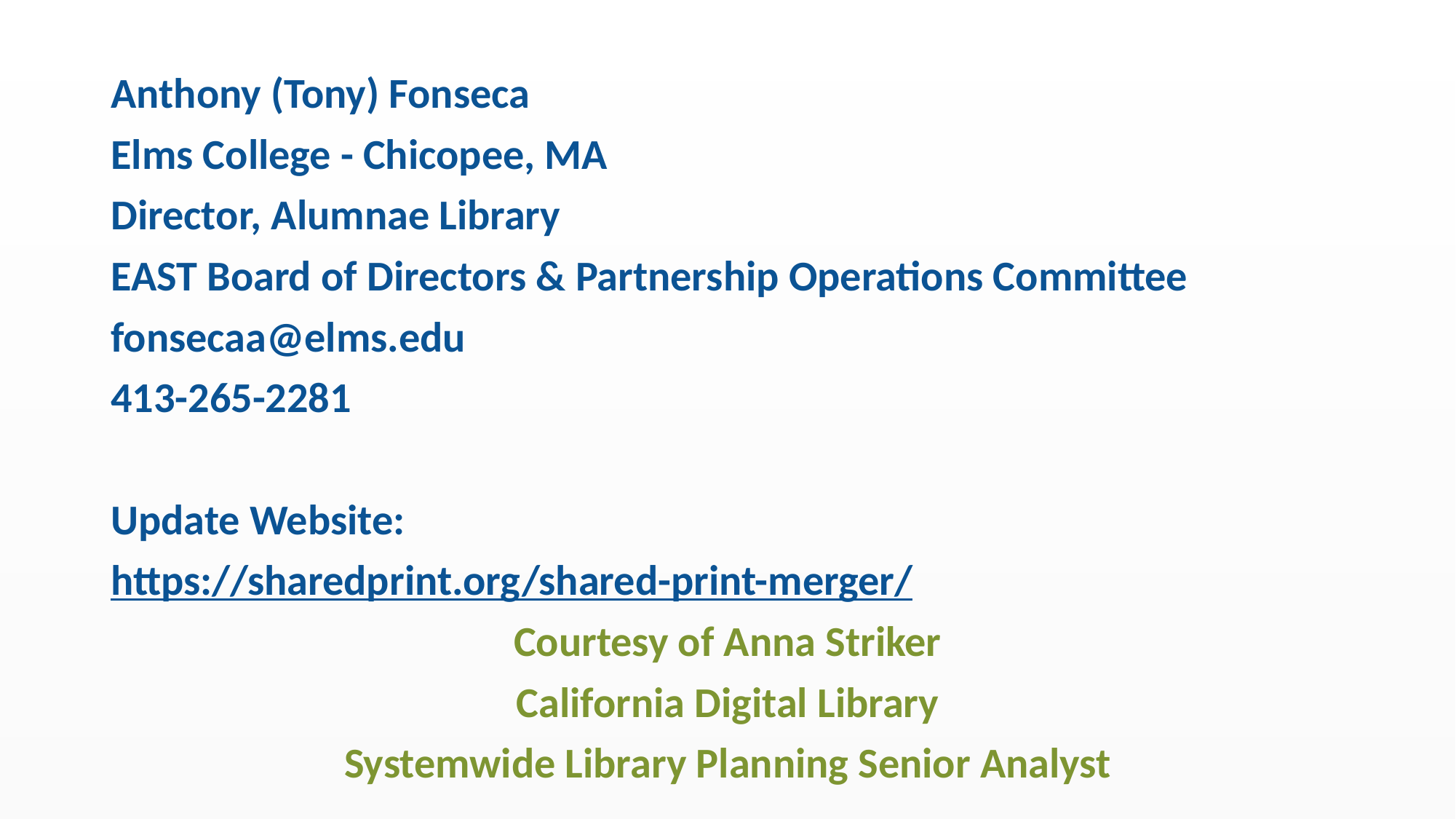

Anthony (Tony) Fonseca
Elms College - Chicopee, MA
Director, Alumnae Library
EAST Board of Directors & Partnership Operations Committee
fonsecaa@elms.edu
413-265-2281

Update Website:
https://sharedprint.org/shared-print-merger/
Courtesy of Anna Striker
California Digital Library
Systemwide Library Planning Senior Analyst